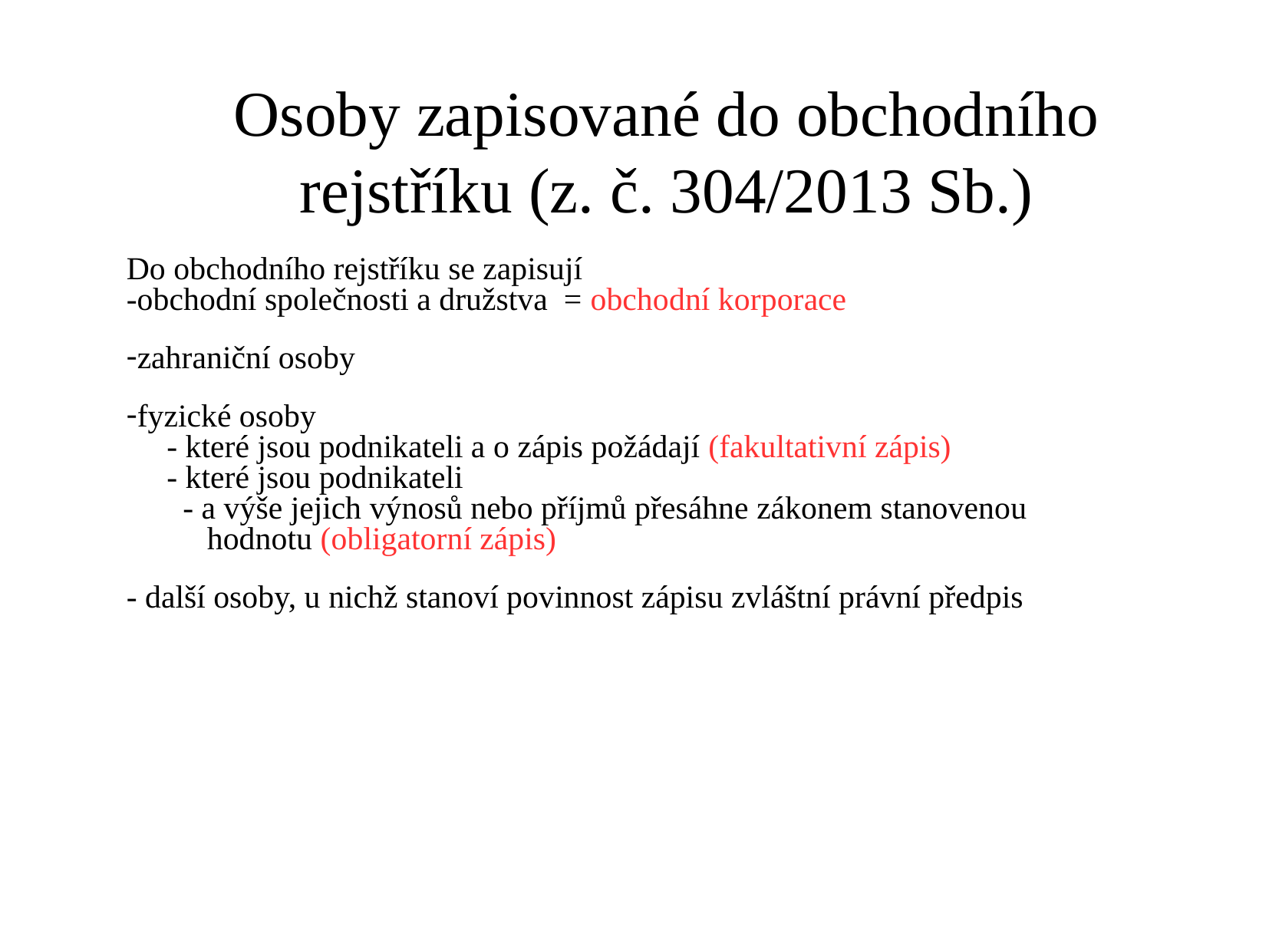

Osoby zapisované do obchodního rejstříku (z. č. 304/2013 Sb.)
Do obchodního rejstříku se zapisují
-obchodní společnosti a družstva  = obchodní korporace

zahraniční osoby

fyzické osoby
     - které jsou podnikateli a o zápis požádají (fakultativní zápis)
     - které jsou podnikateli
       - a výše jejich výnosů nebo příjmů přesáhne zákonem stanovenou
          hodnotu (obligatorní zápis)

- další osoby, u nichž stanoví povinnost zápisu zvláštní právní předpis